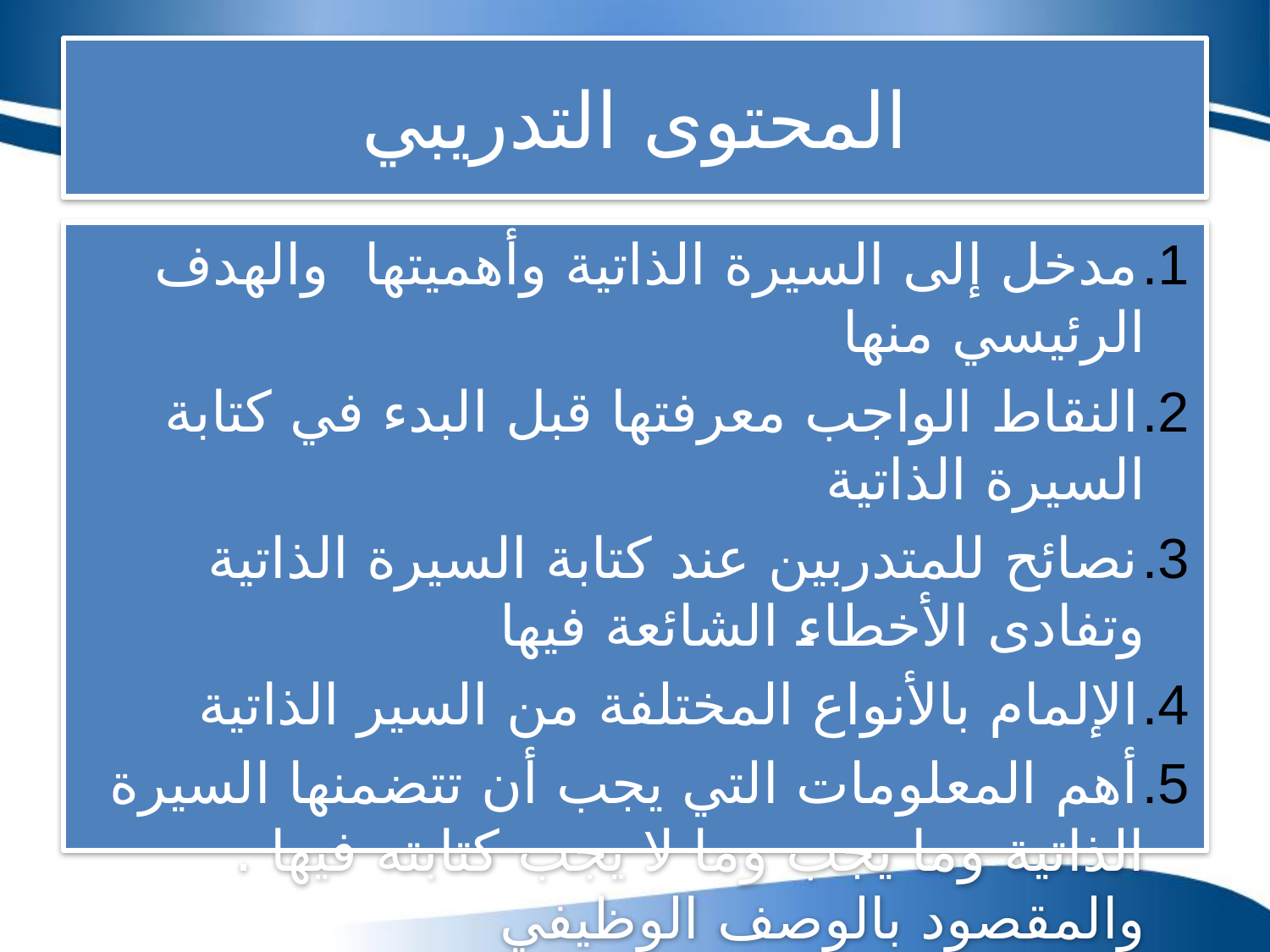

# المحتوى التدريبي
مدخل إلى السيرة الذاتية وأهميتها  والهدف الرئيسي منها
النقاط الواجب معرفتها قبل البدء في كتابة السيرة الذاتية
نصائح للمتدربين عند كتابة السيرة الذاتية  وتفادى الأخطاء الشائعة فيها
الإلمام بالأنواع المختلفة من السير الذاتية
أهم المعلومات التي يجب أن تتضمنها السيرة الذاتية وما يجب وما لا يجب كتابته فيها . والمقصود بالوصف الوظيفي